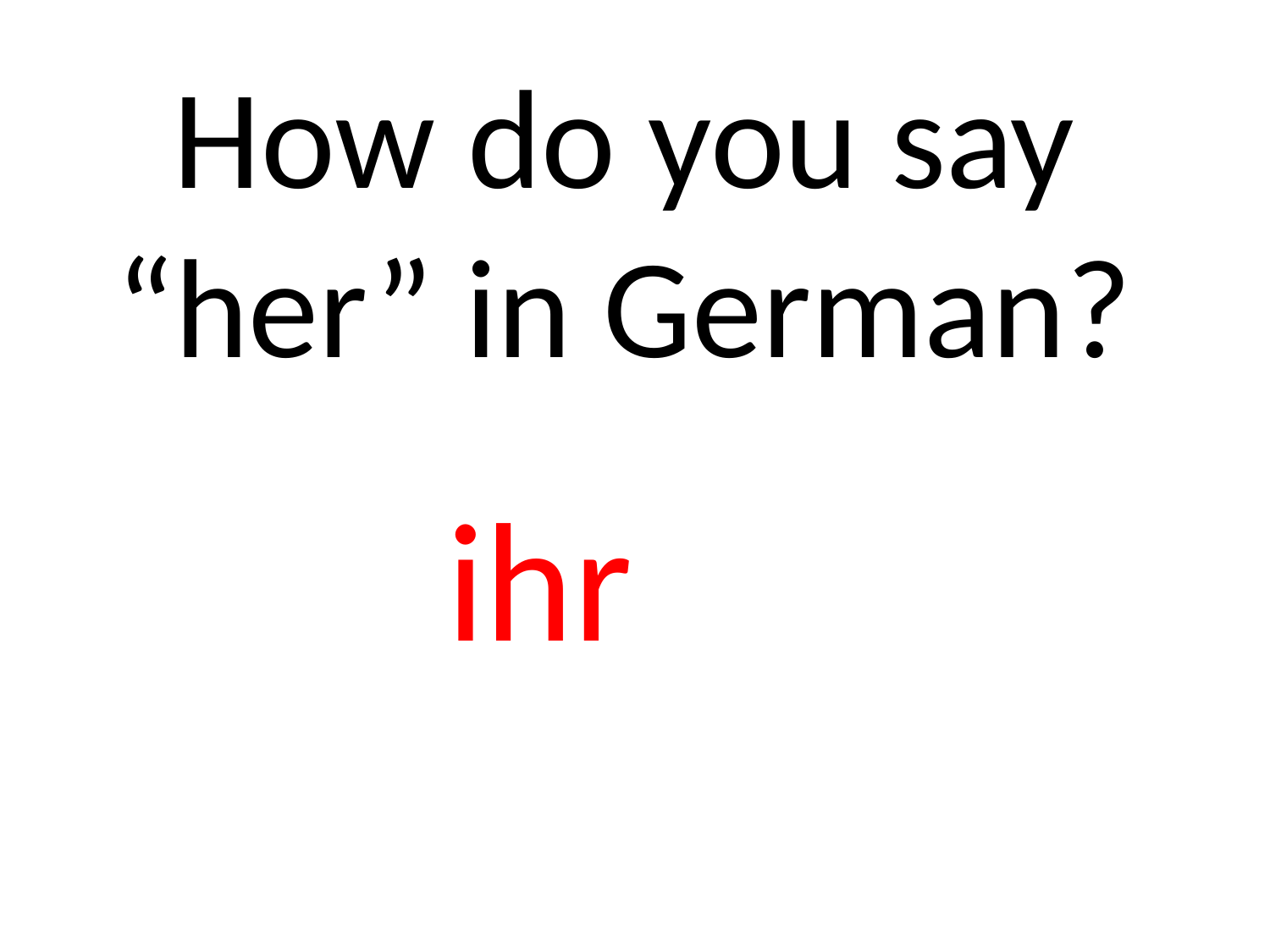

# How do you say “her” in German?
ihr